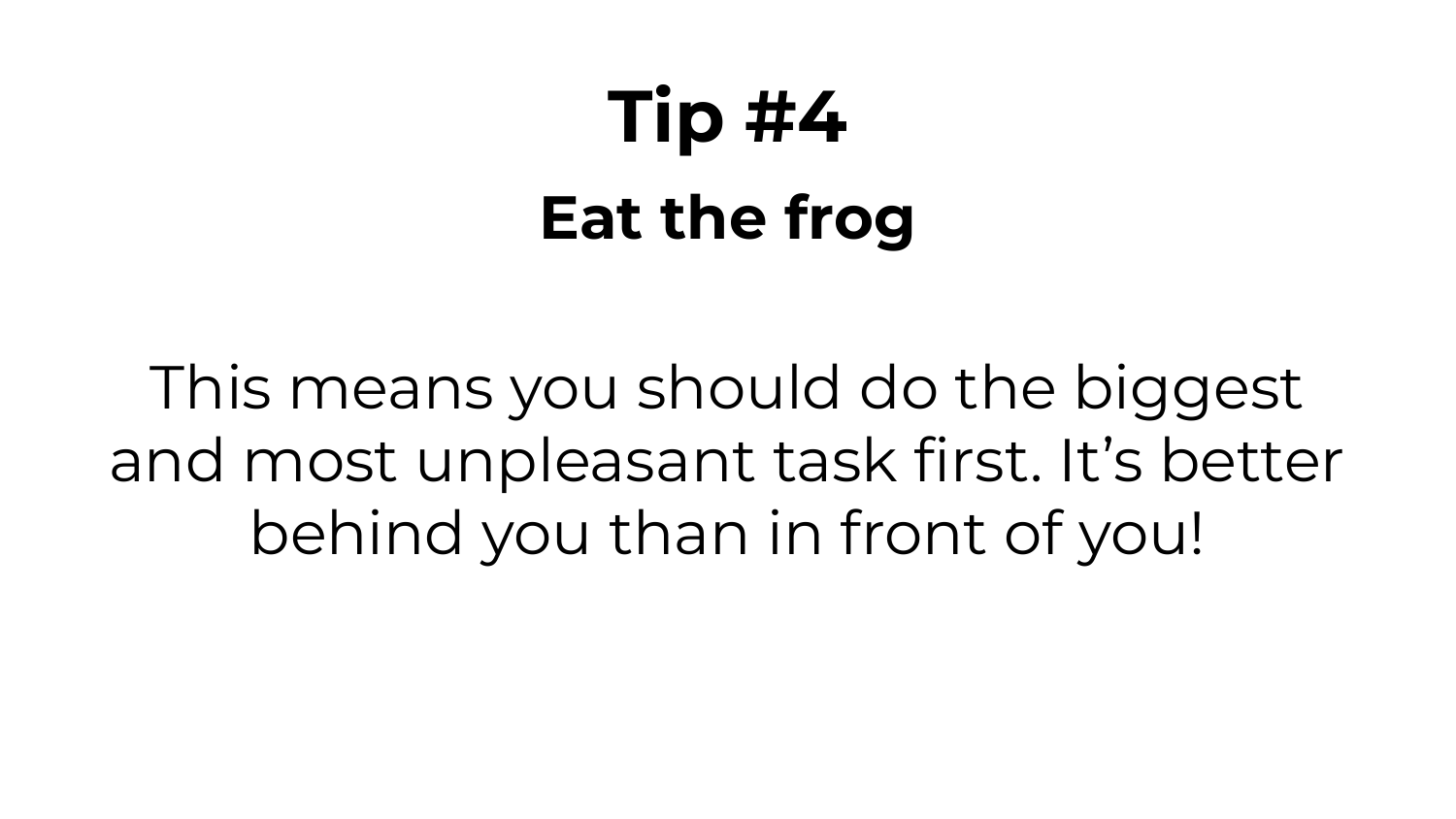

# Tip #4

Eat the frog

This means you should do the biggest and most unpleasant task first. It’s better behind you than in front of you!